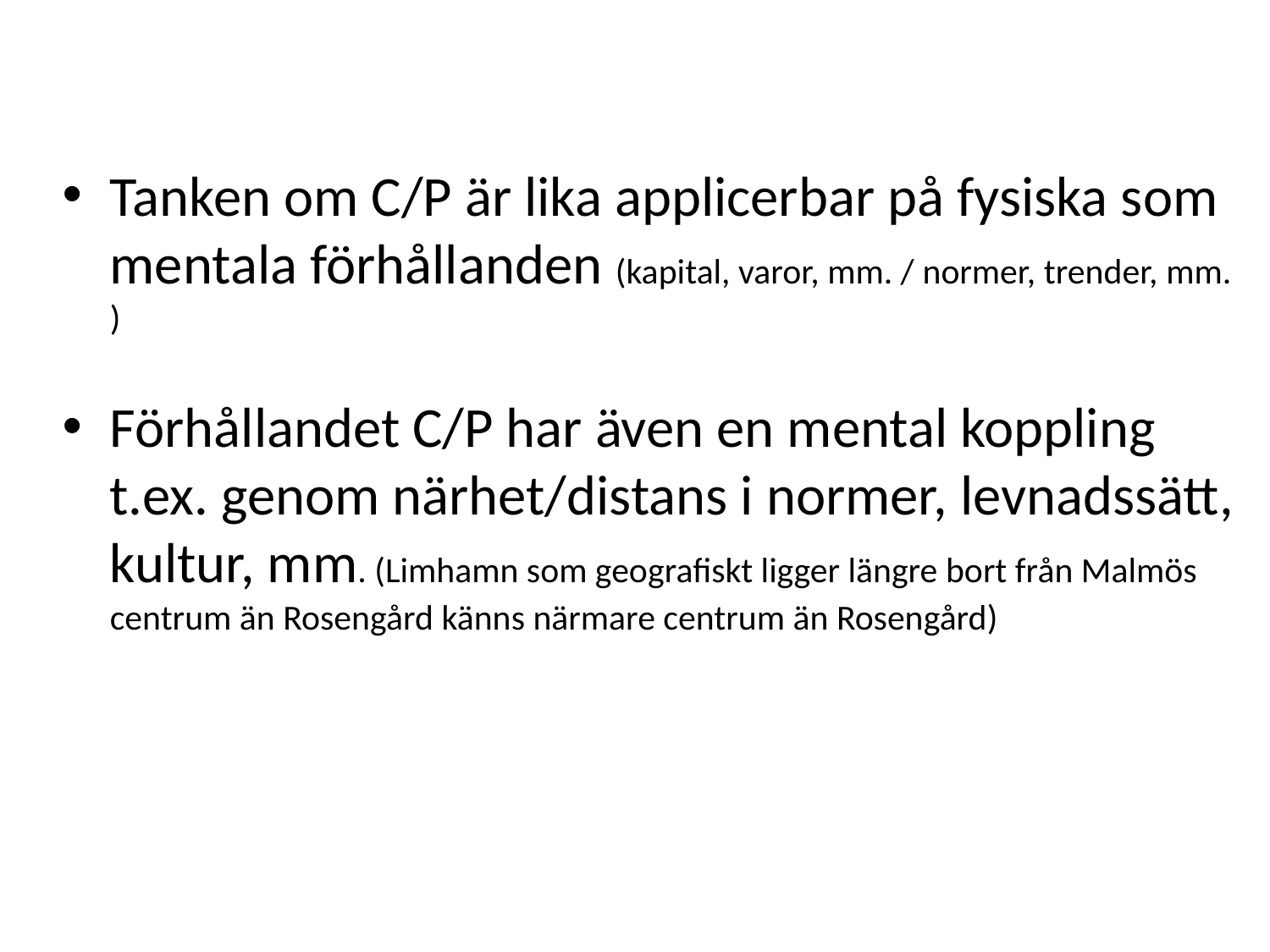

Tanken om C/P är lika applicerbar på fysiska som mentala förhållanden (kapital, varor, mm. / normer, trender, mm. )
Förhållandet C/P har även en mental koppling t.ex. genom närhet/distans i normer, levnadssätt, kultur, mm. (Limhamn som geografiskt ligger längre bort från Malmös centrum än Rosengård känns närmare centrum än Rosengård)